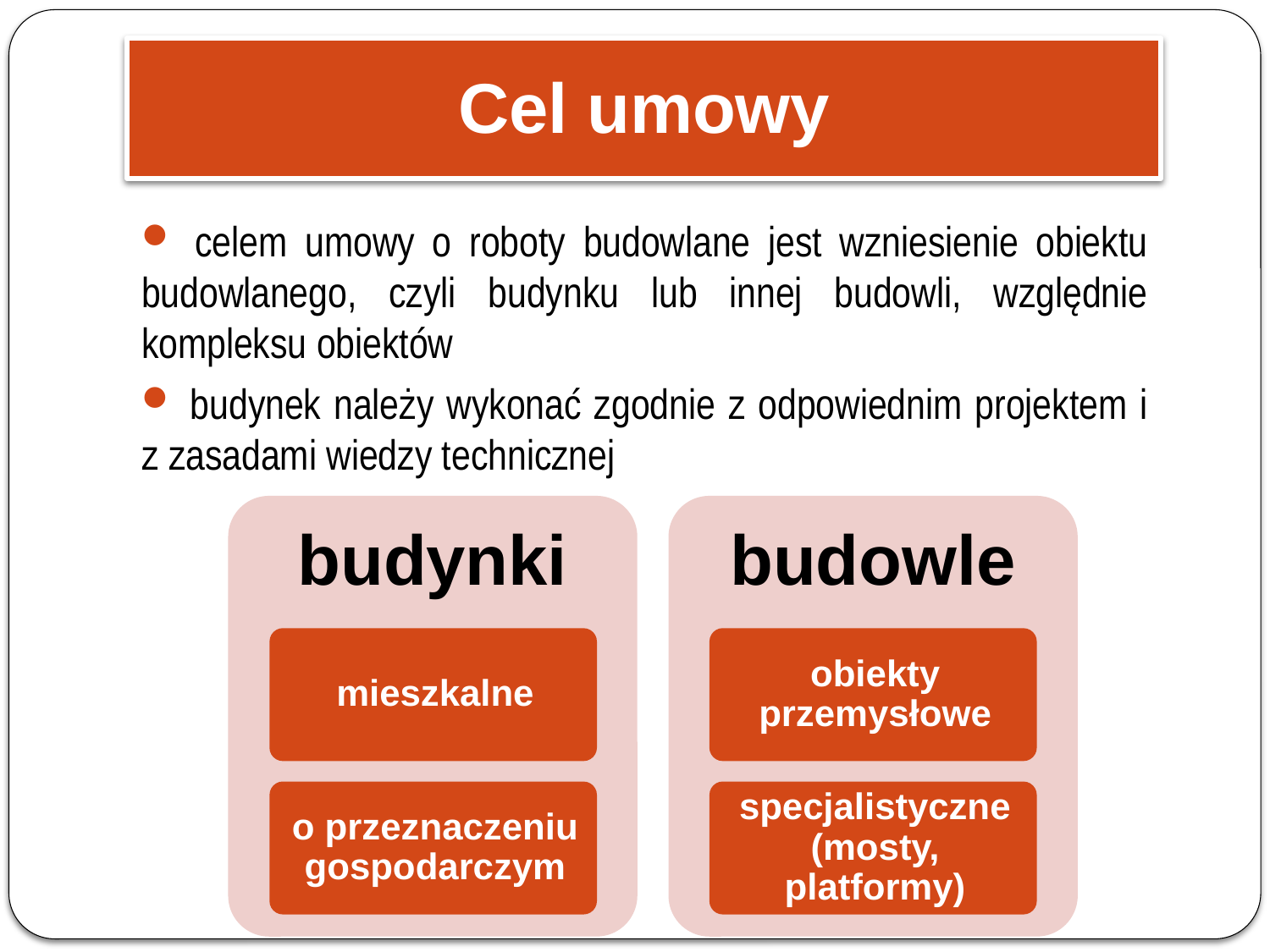

Cel umowy
 celem umowy o roboty budowlane jest wzniesienie obiektu budowlanego, czyli budynku lub innej budowli, względnie kompleksu obiektów
 budynek należy wykonać zgodnie z odpowiednim projektem i z zasadami wiedzy technicznej

budynki
mieszkalne
o przeznaczeniu gospodarczym
budowle
obiekty przemysłowe
specjalistyczne (mosty, platformy)